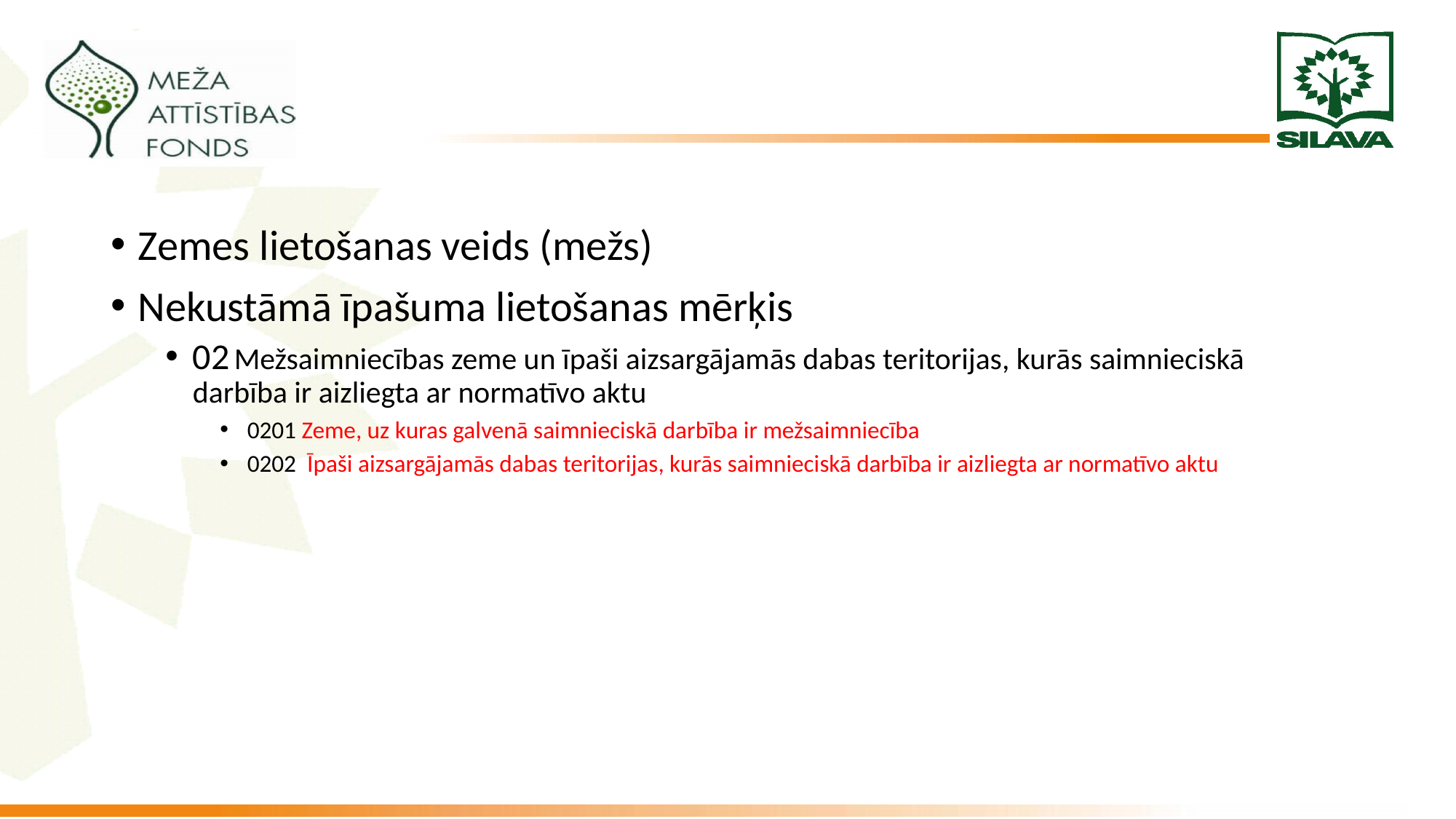

Zemes lietošanas veids (mežs)
Nekustāmā īpašuma lietošanas mērķis
02 Mežsaimniecības zeme un īpaši aizsargājamās dabas teritorijas, kurās saimnieciskā darbība ir aizliegta ar normatīvo aktu
0201 Zeme, uz kuras galvenā saimnieciskā darbība ir mežsaimniecība
0202  Īpaši aizsargājamās dabas teritorijas, kurās saimnieciskā darbība ir aizliegta ar normatīvo aktu